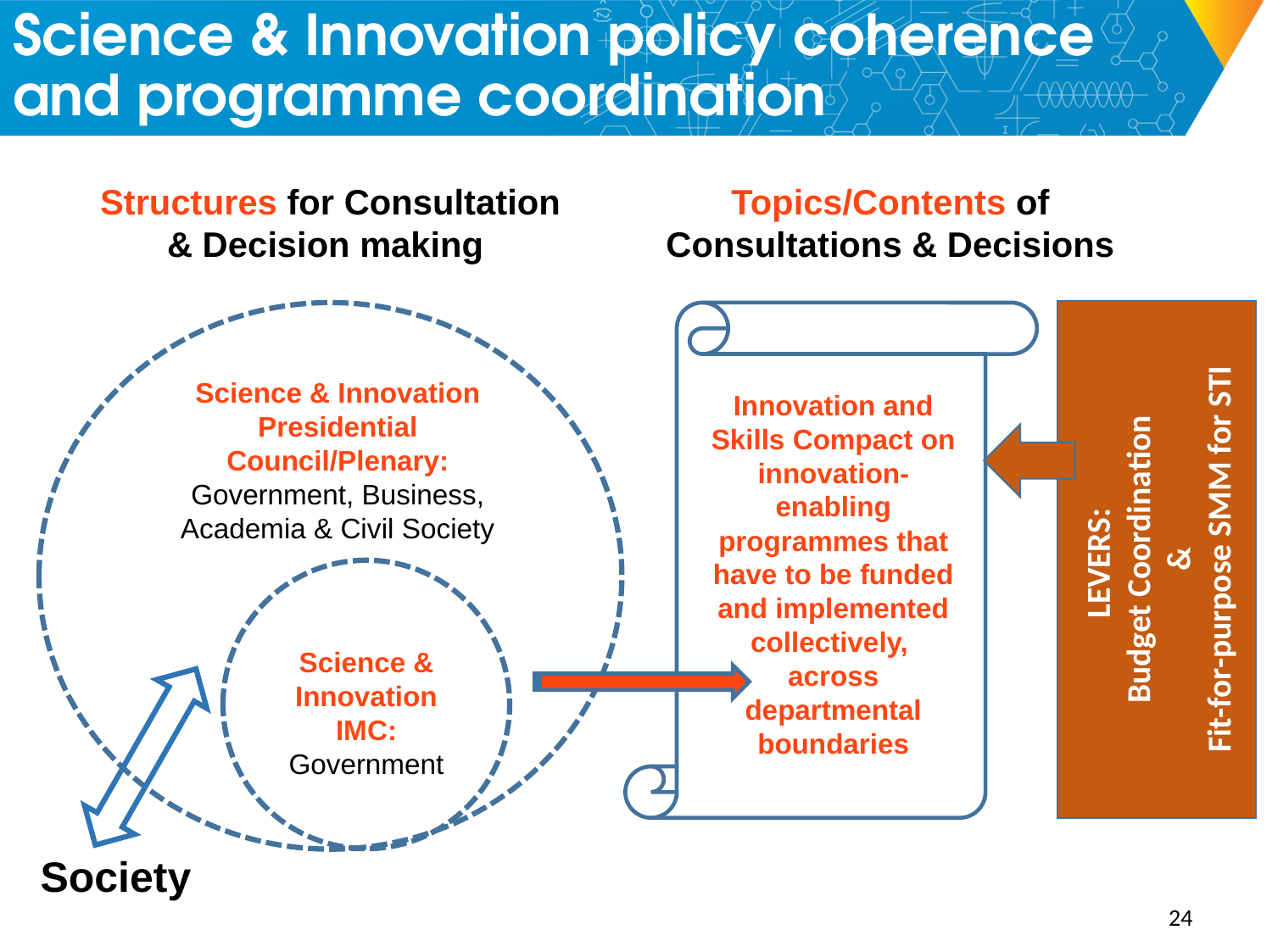

# Science & Innovation policy coherence and programme coordination

Structures for Consultation & Decision making
Topics/Contents of Consultations & Decisions
LEVERS:
Budget Coordination
&
Fit-for-purpose SMM for STI

Science & Innovation Presidential Council/Plenary:
Government, Business, Academia & Civil Society
Innovation and Skills Compact on innovation-enabling programmes that have to be funded and implemented collectively,  across departmental boundaries

Science & Innovation IMC: Government

Society
24